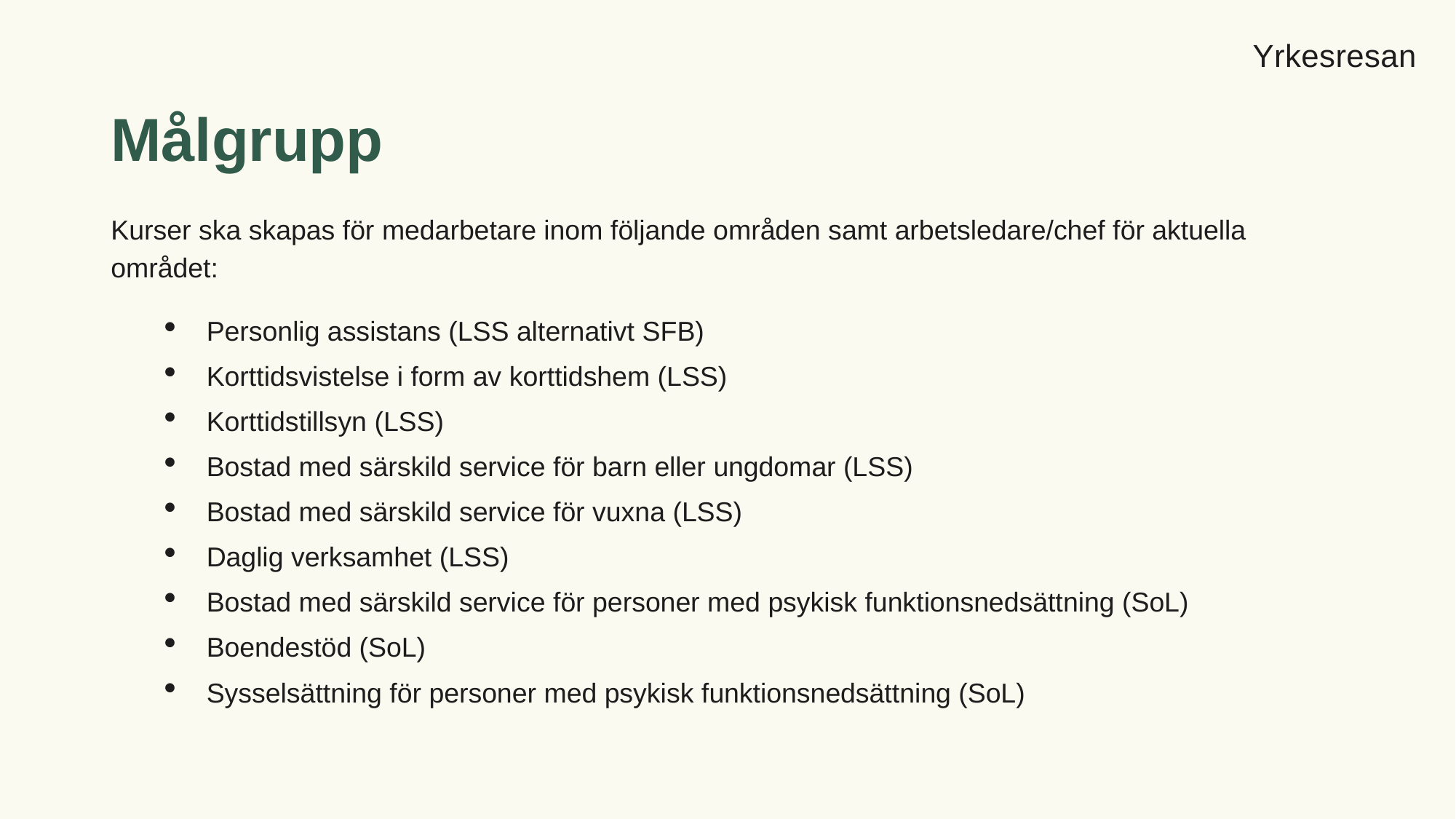

# Målgrupp
Kurser ska skapas för medarbetare inom följande områden samt arbetsledare/chef för aktuella området:
Personlig assistans (LSS alternativt SFB)
Korttidsvistelse i form av korttidshem (LSS)
Korttidstillsyn (LSS)
Bostad med särskild service för barn eller ungdomar (LSS)
Bostad med särskild service för vuxna (LSS)
Daglig verksamhet (LSS)
Bostad med särskild service för personer med psykisk funktionsnedsättning (SoL)
Boendestöd (SoL)
Sysselsättning för personer med psykisk funktionsnedsättning (SoL)